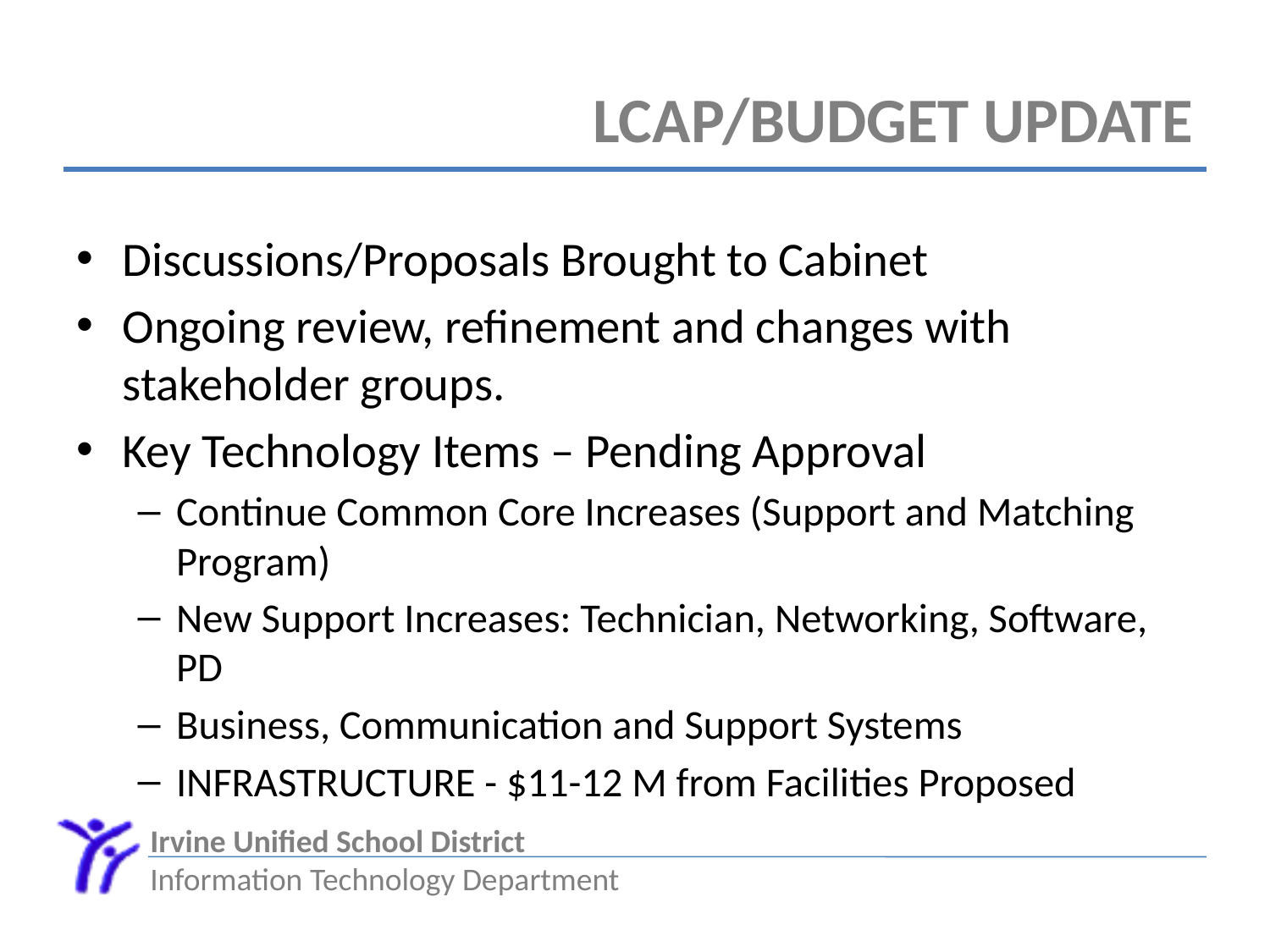

# LCAP/Budget Update
Discussions/Proposals Brought to Cabinet
Ongoing review, refinement and changes with stakeholder groups.
Key Technology Items – Pending Approval
Continue Common Core Increases (Support and Matching Program)
New Support Increases: Technician, Networking, Software, PD
Business, Communication and Support Systems
INFRASTRUCTURE - $11-12 M from Facilities Proposed